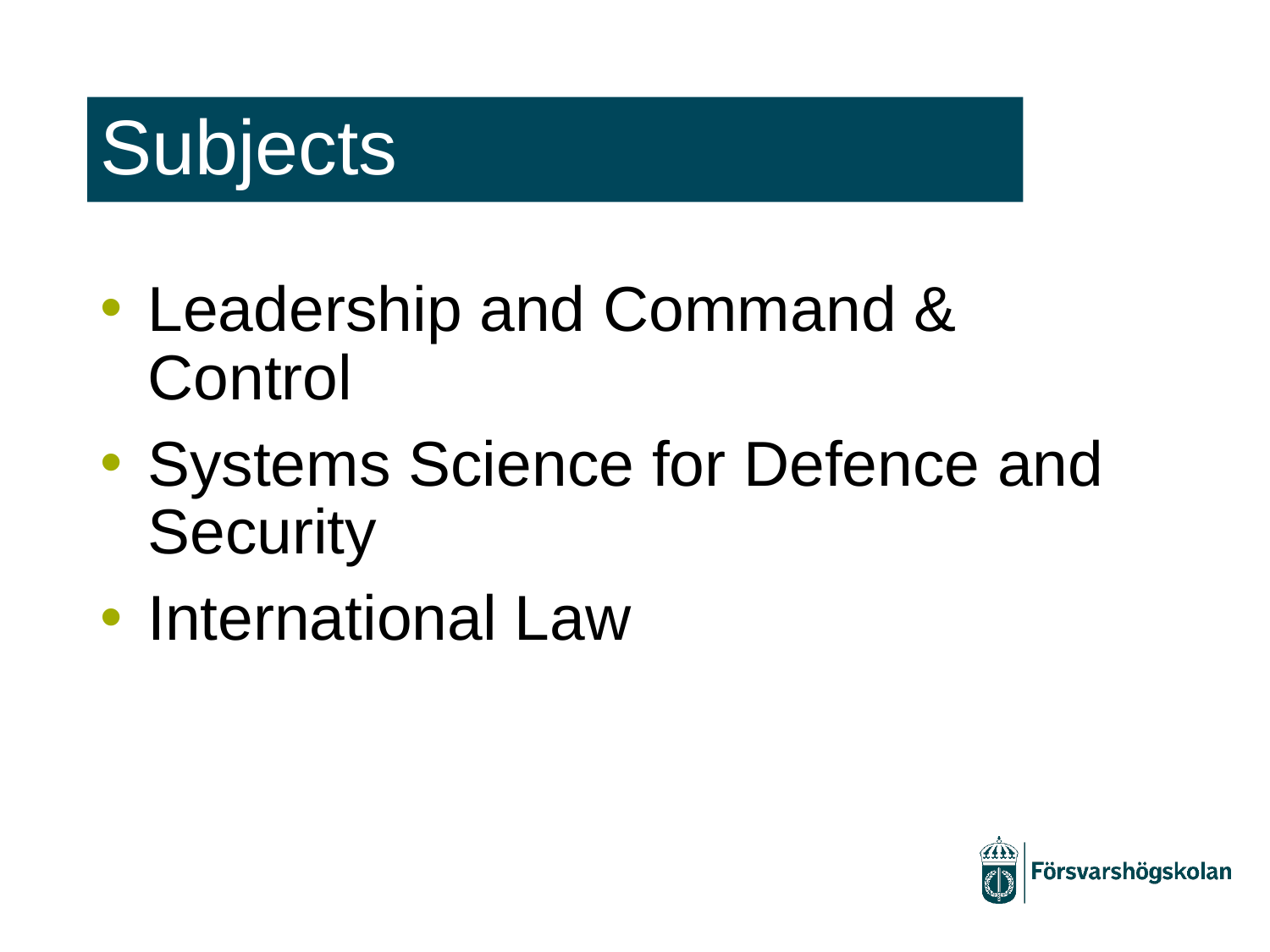

# Subjects
Leadership and Command & Control
Systems Science for Defence and Security
International Law